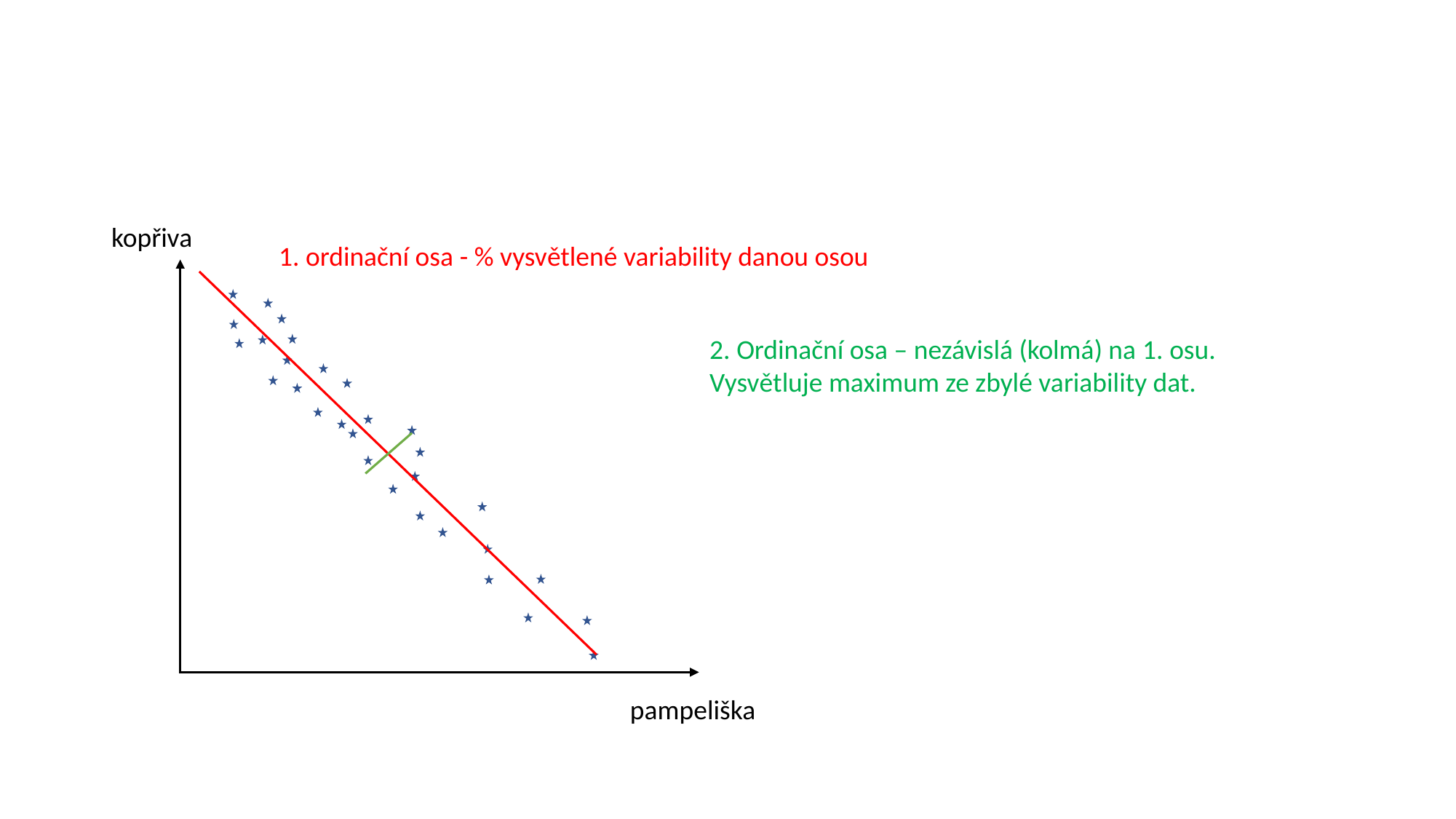

#
kopřiva
1. ordinační osa - % vysvětlené variability danou osou

2. Ordinační osa – nezávislá (kolmá) na 1. osu. Vysvětluje maximum ze zbylé variability dat.

pampeliška